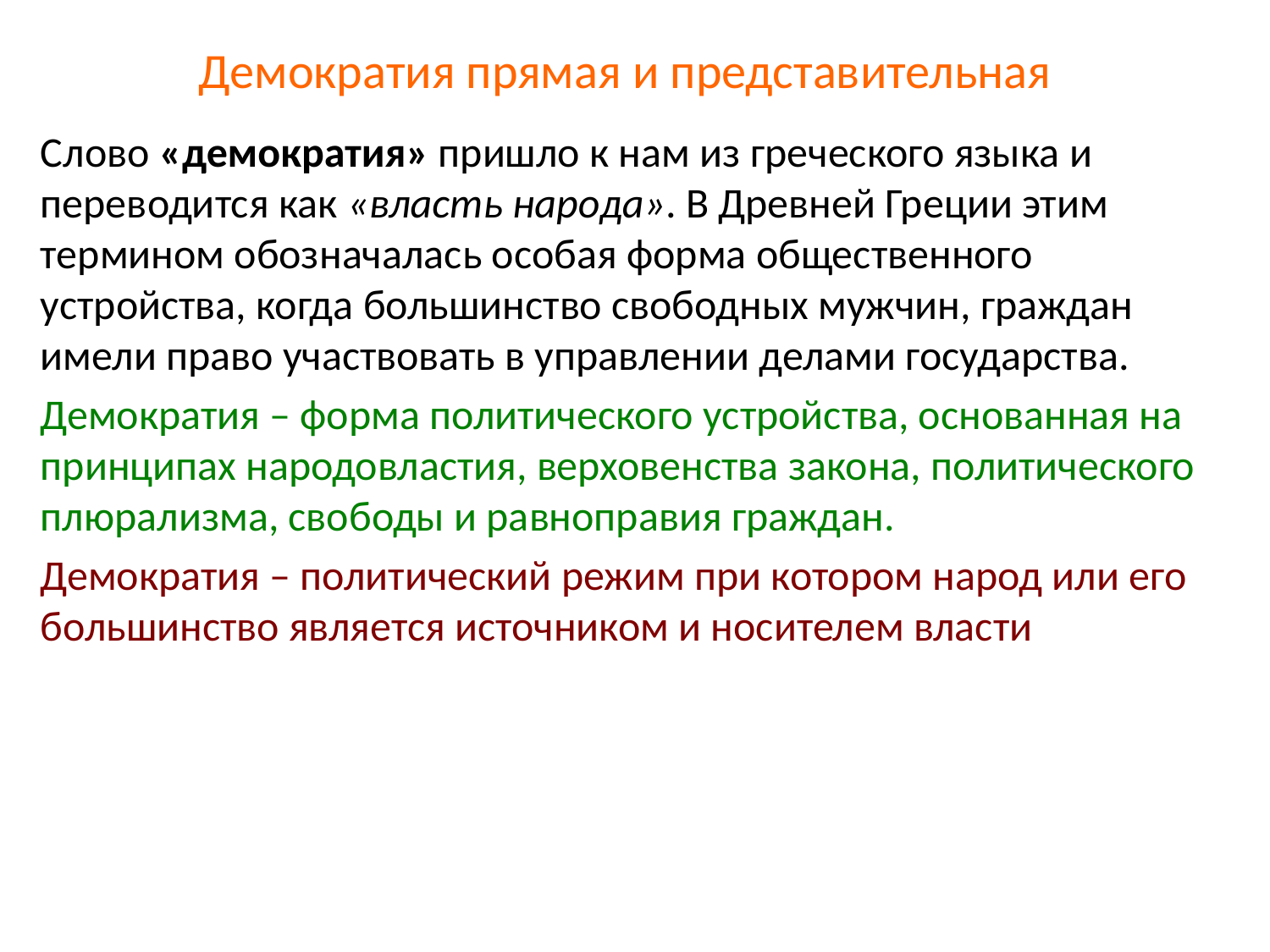

# Демократия прямая и представительная
Слово «демократия» пришло к нам из греческого языка и переводится как «власть народа». В Древней Греции этим термином обозначалась особая форма общественного устройства, когда большинство свободных мужчин, граждан имели право участвовать в управлении делами государства.
Демократия – форма политического устройства, основанная на принципах народовластия, верховенства закона, политического плюрализма, свободы и равноправия граждан.
Демократия – политический режим при котором народ или его большинство является источником и носителем власти